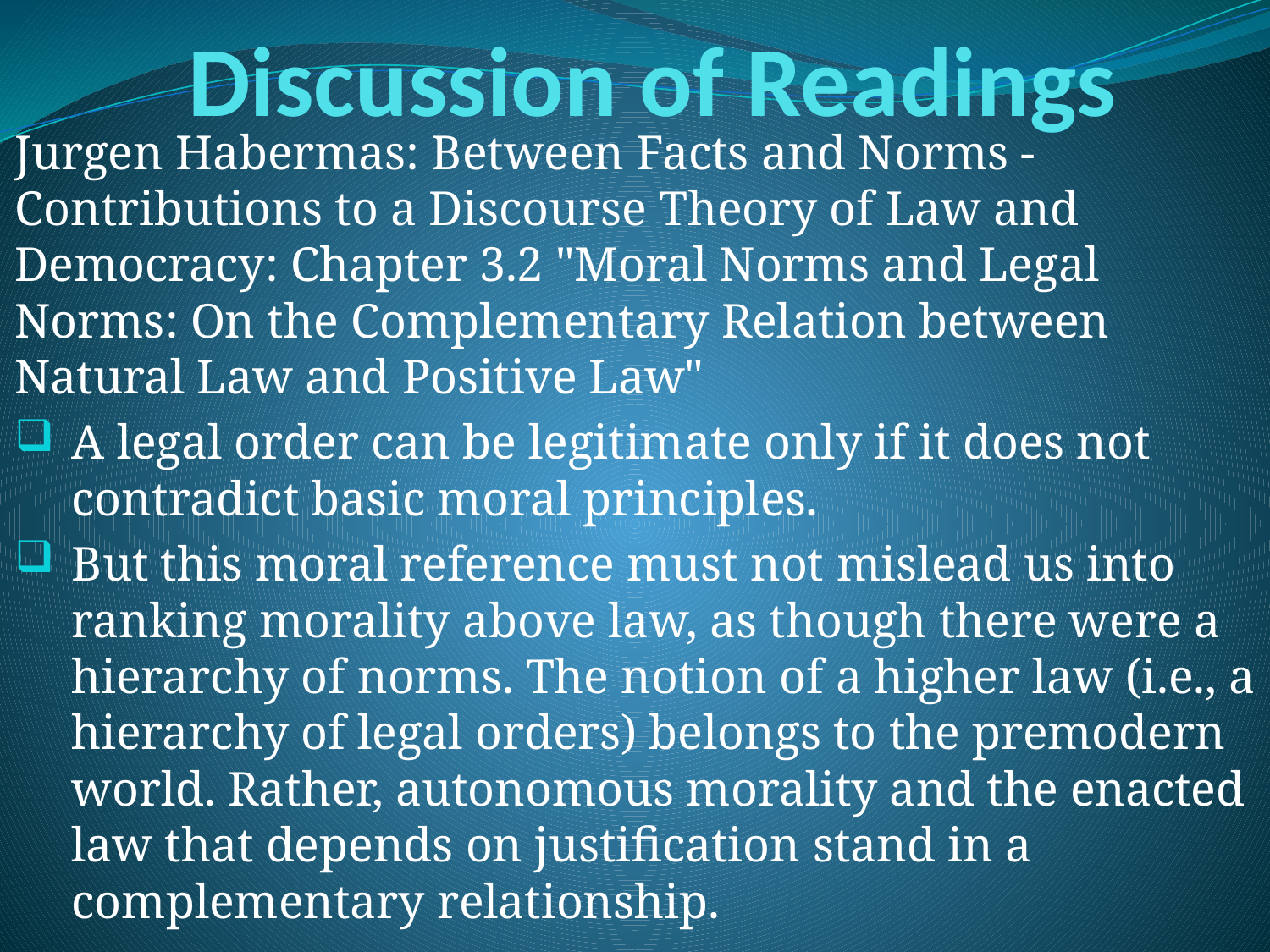

# Discussion of Readings
Jurgen Habermas: Between Facts and Norms - Contributions to a Discourse Theory of Law and Democracy: Chapter 3.2 "Moral Norms and Legal Norms: On the Complementary Relation between Natural Law and Positive Law"
A legal order can be legitimate only if it does not contradict basic moral principles.
But this moral reference must not mislead us into ranking morality above law, as though there were a hierarchy of norms. The notion of a higher law (i.e., a hierarchy of legal orders) belongs to the premodern world. Rather, autonomous morality and the enacted law that depends on justification stand in a complementary relationship.